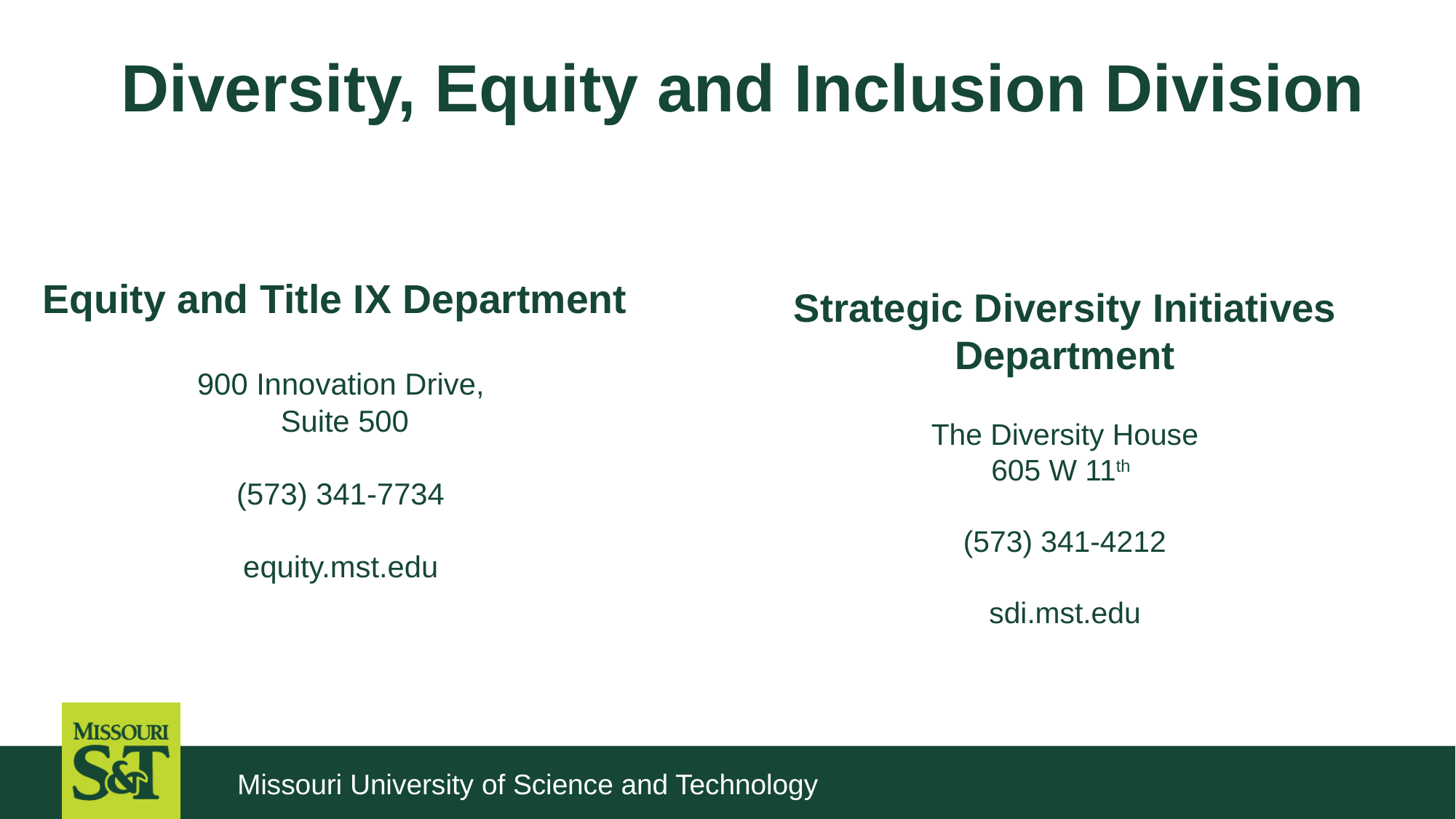

# Diversity, Equity and Inclusion Division
Equity and Title IX Department

900 Innovation Drive,
 Suite 500

(573) 341-7734

equity.mst.edu
Strategic Diversity Initiatives Department

The Diversity House
605 W 11th

(573) 341-4212

sdi.mst.edu

Missouri University of Science and Technology